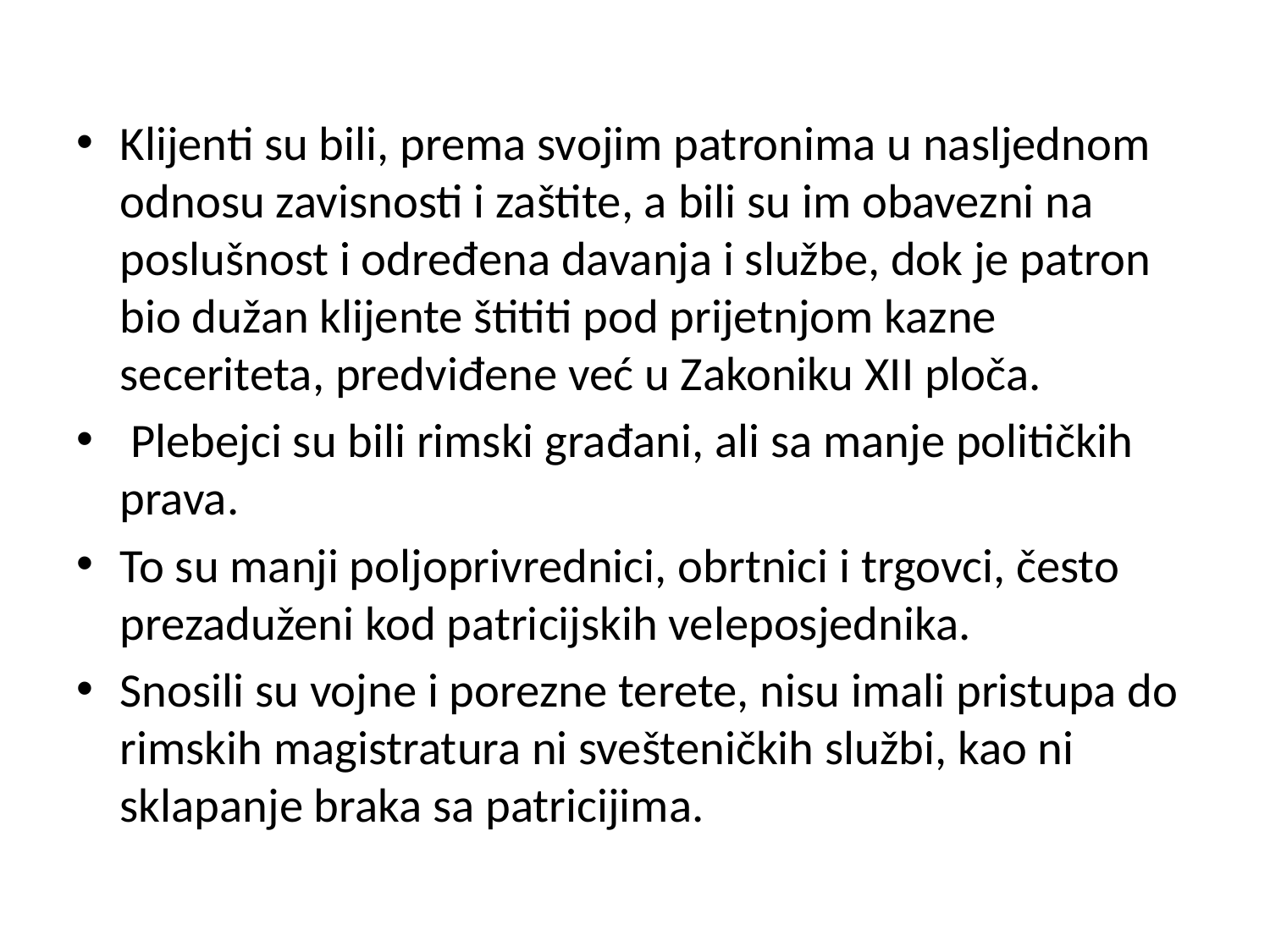

Klijenti su bili, prema svojim patronima u nasljednom odnosu zavisnosti i zaštite, a bili su im obavezni na poslušnost i određena davanja i službe, dok je patron bio dužan klijente štititi pod prijetnjom kazne seceriteta, predviđene već u Zakoniku XII ploča.
 Plebejci su bili rimski građani, ali sa manje političkih prava.
To su manji poljoprivrednici, obrtnici i trgovci, često prezaduženi kod patricijskih veleposjednika.
Snosili su vojne i porezne terete, nisu imali pristupa do rimskih magistratura ni svešteničkih službi, kao ni sklapanje braka sa patricijima.